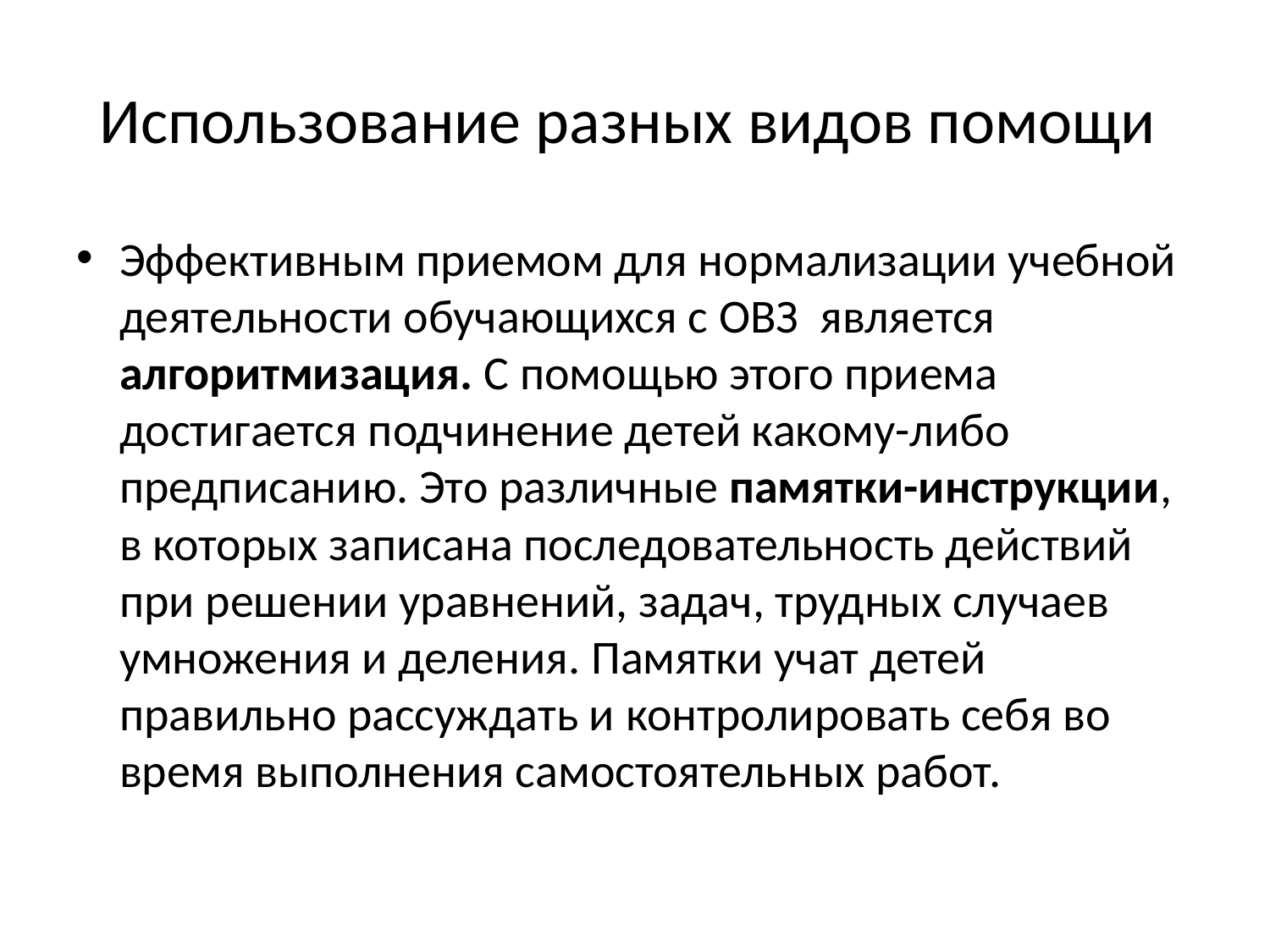

# Использование разных видов помощи
Эффективным приемом для нормализации учебной деятельности обучающихся с ОВЗ  является алгоритмизация. С помощью этого приема достигается подчинение детей какому-либо предписанию. Это различные памятки-инструкции, в которых записана последовательность действий при решении уравнений, задач, трудных случаев умножения и деления. Памятки учат детей правильно рассуждать и контролировать себя во время выполнения самостоятельных работ.